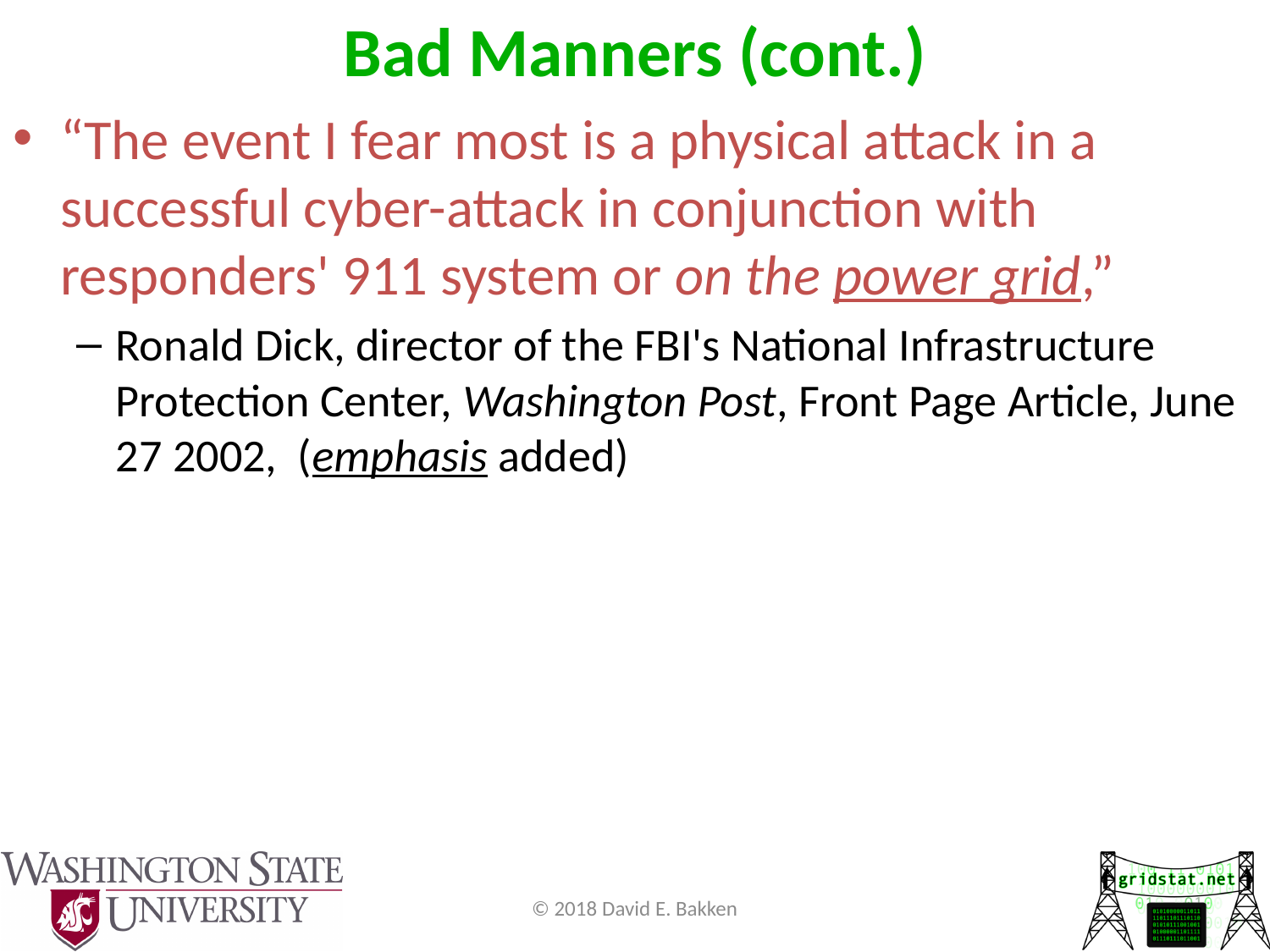

# Bad Manners (cont.)
“The event I fear most is a physical attack in a successful cyber-attack in conjunction with responders' 911 system or on the power grid,”
Ronald Dick, director of the FBI's National Infrastructure Protection Center, Washington Post, Front Page Article, June 27 2002,  (emphasis added)

© 2018 David E. Bakken